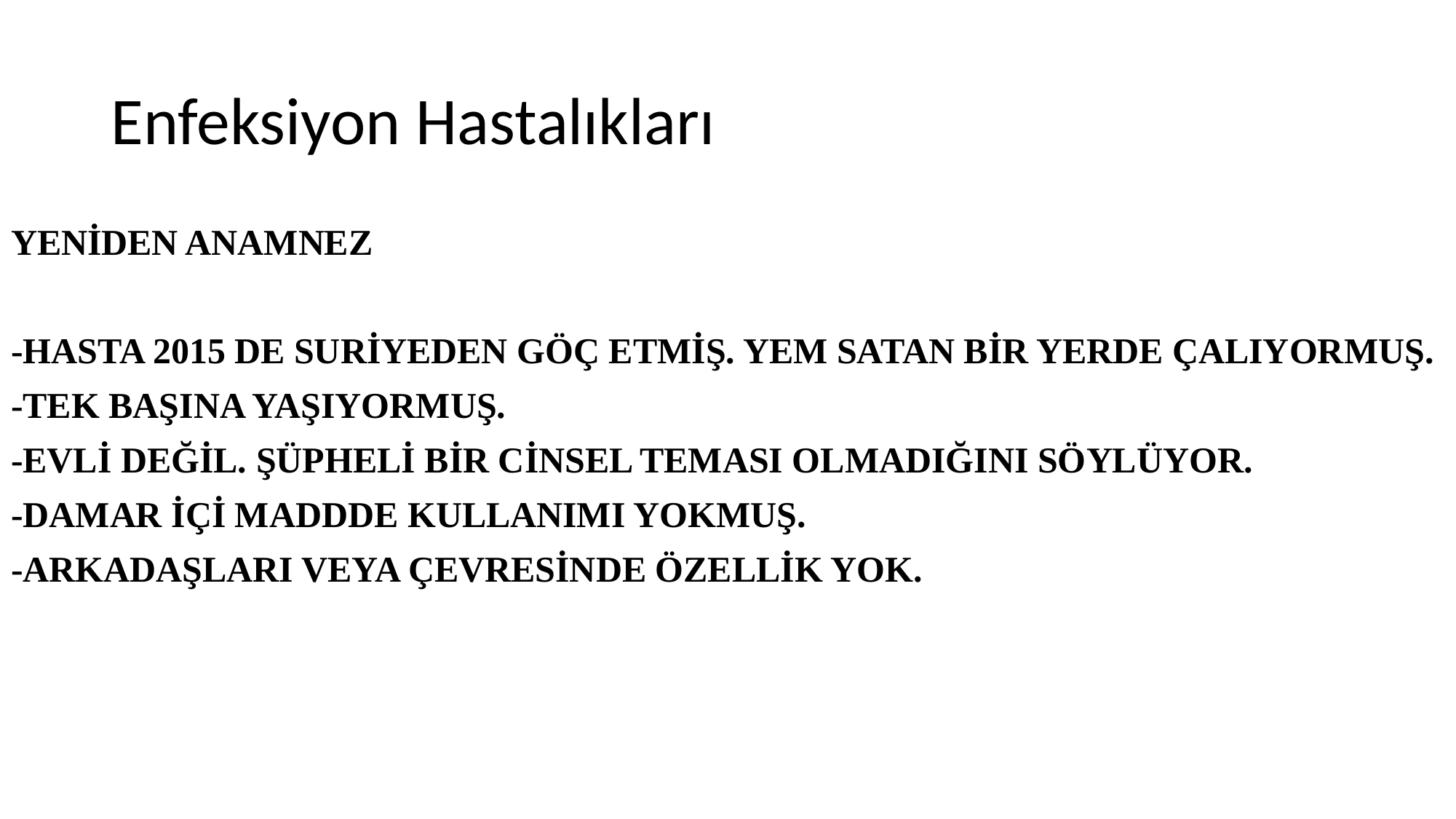

# Enfeksiyon Hastalıkları
YENİDEN ANAMNEZ

-HASTA 2015 DE SURİYEDEN GÖÇ ETMİŞ. YEM SATAN BİR YERDE ÇALIYORMUŞ.
-TEK BAŞINA YAŞIYORMUŞ.
-EVLİ DEĞİL. ŞÜPHELİ BİR CİNSEL TEMASI OLMADIĞINI SÖYLÜYOR.
-DAMAR İÇİ MADDDE KULLANIMI YOKMUŞ.
-ARKADAŞLARI VEYA ÇEVRESİNDE ÖZELLİK YOK.